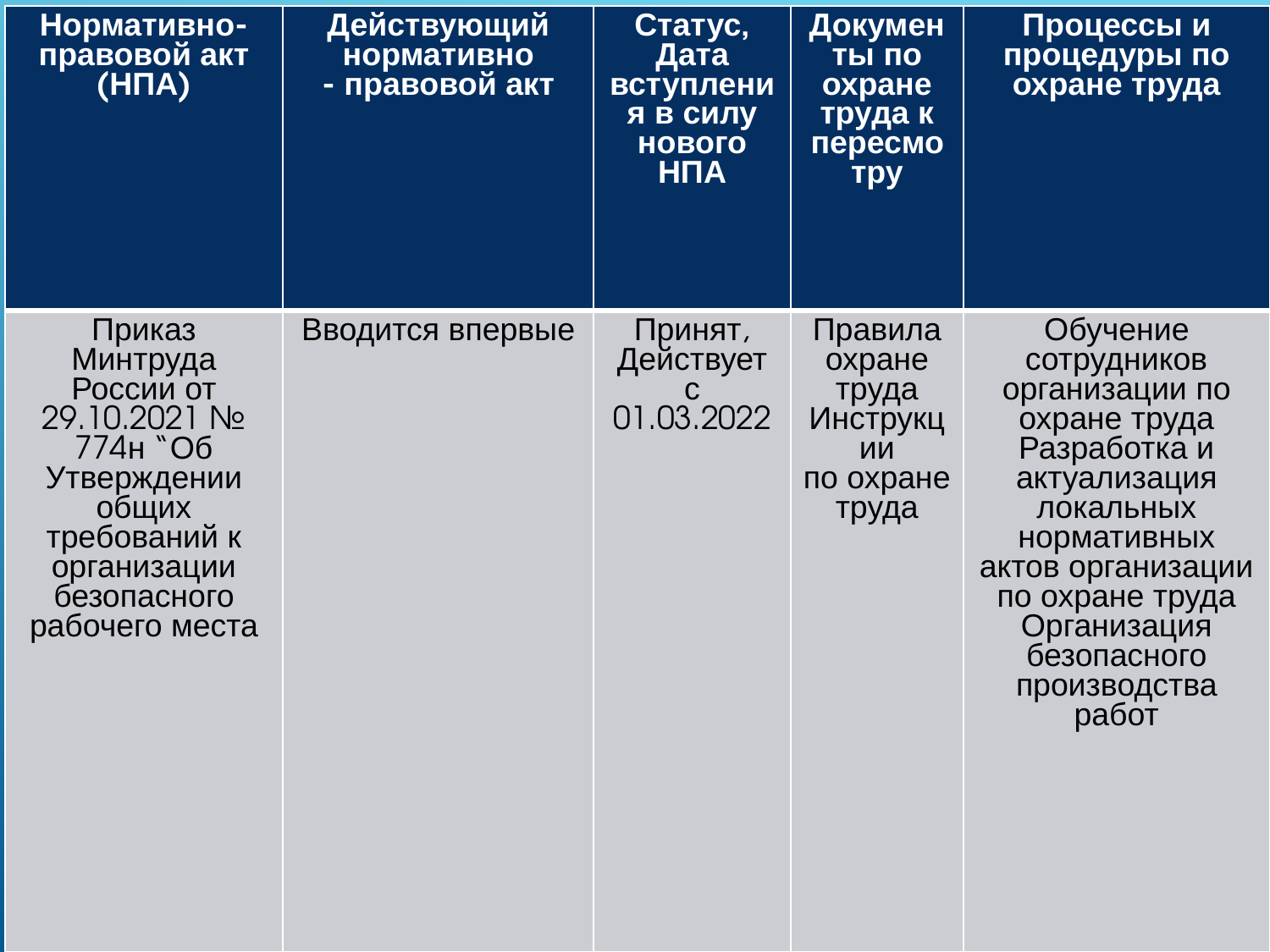

| Нормативно-правовой акт (НПА) | Действующий нормативно - правовой акт | Статус, Дата вступления в силу нового НПА | Документы по охране труда к пересмотру | Процессы и процедуры по охране труда |
| --- | --- | --- | --- | --- |
| Приказ Минтруда России от 29.10.2021 № 774н “Об Утверждении общих требований к организации безопасного рабочего места | Вводится впервые | Принят, Действует с 01.03.2022 | Правила охране труда Инструкции по охране труда | Обучение сотрудников организации по охране труда Разработка и актуализация локальных нормативных актов организации по охране труда Организация безопасного производства работ |